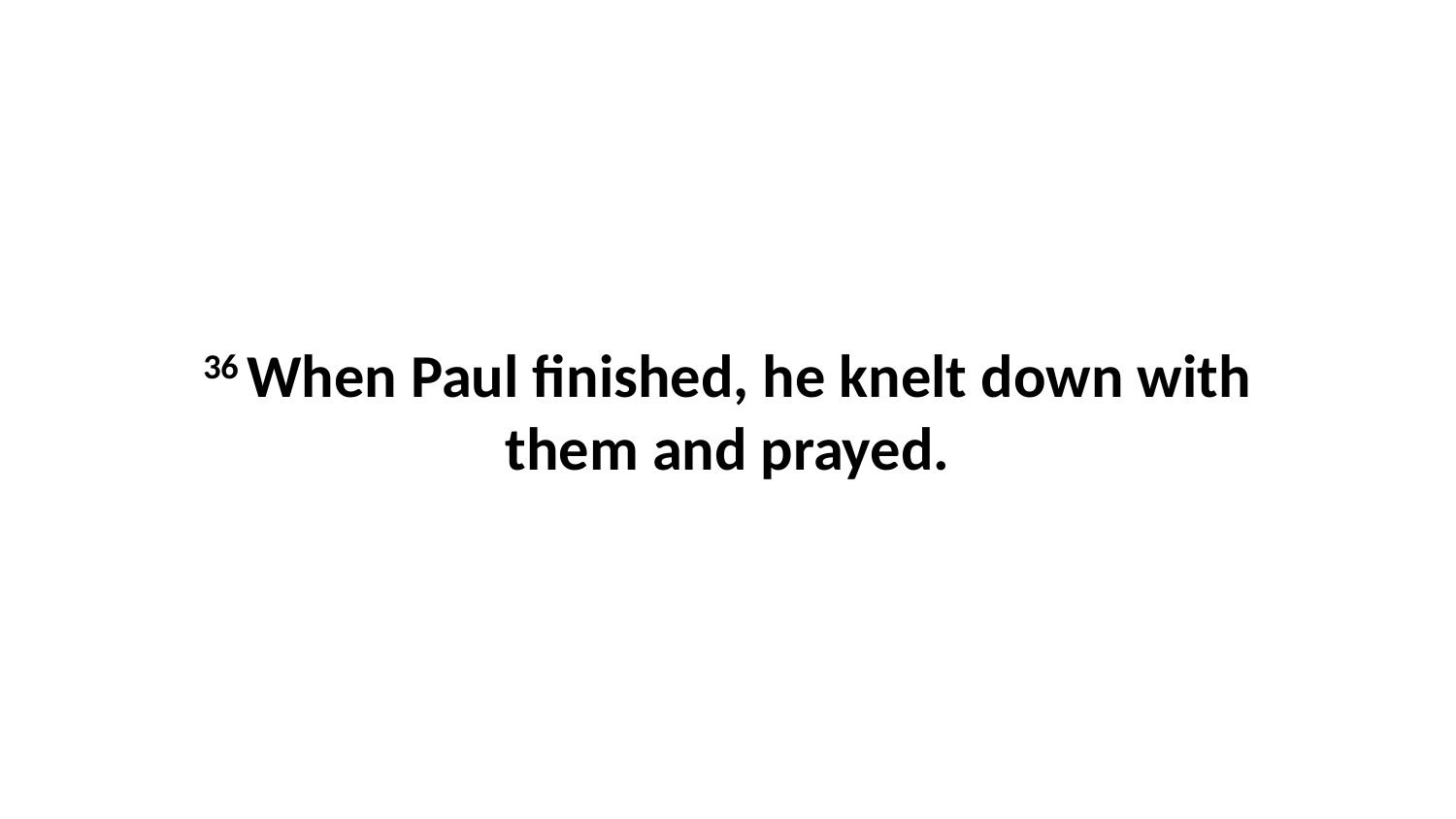

36 When Paul finished, he knelt down with them and prayed.